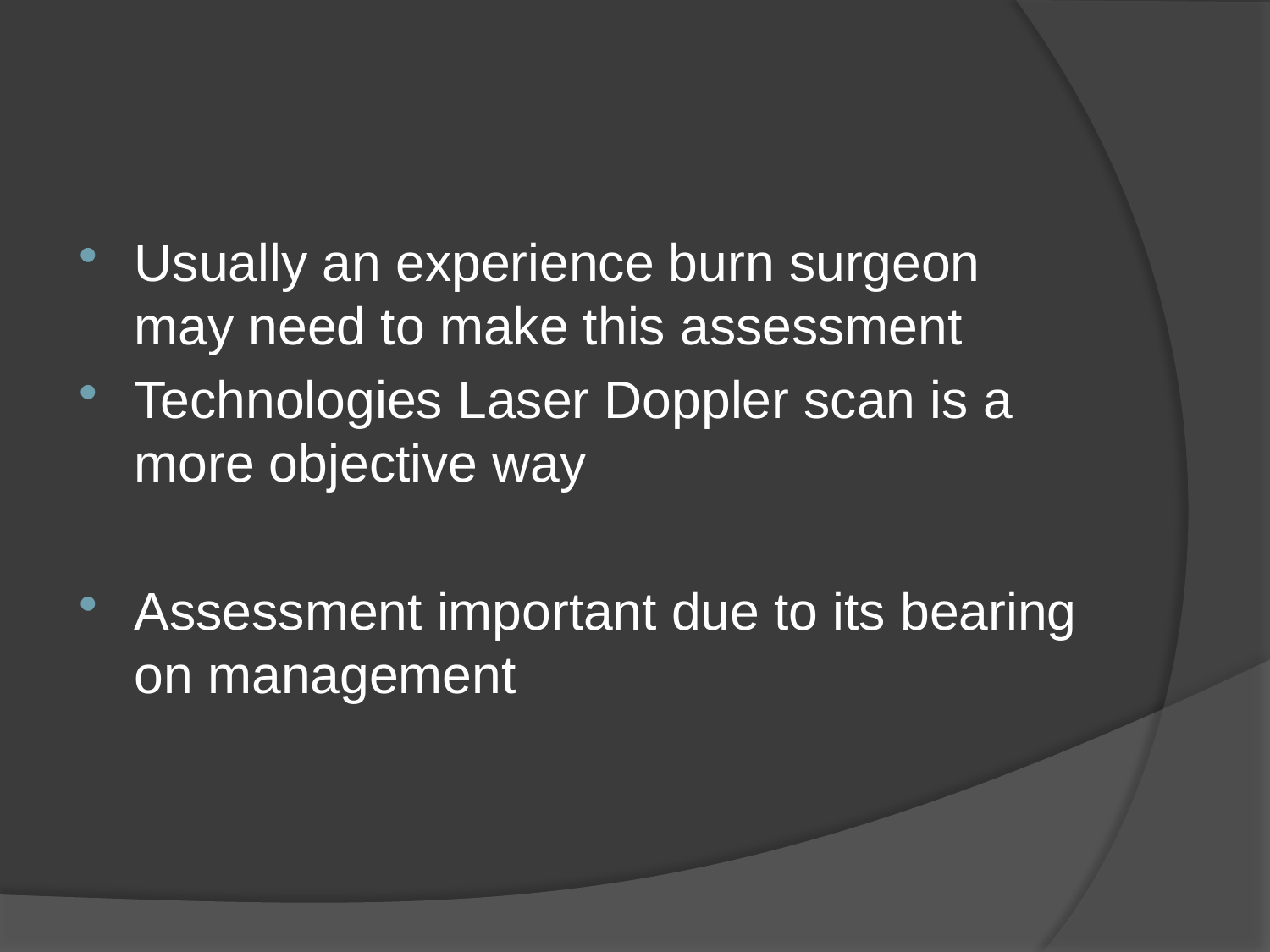

#
Usually an experience burn surgeon may need to make this assessment
Technologies Laser Doppler scan is a more objective way

Assessment important due to its bearing on management